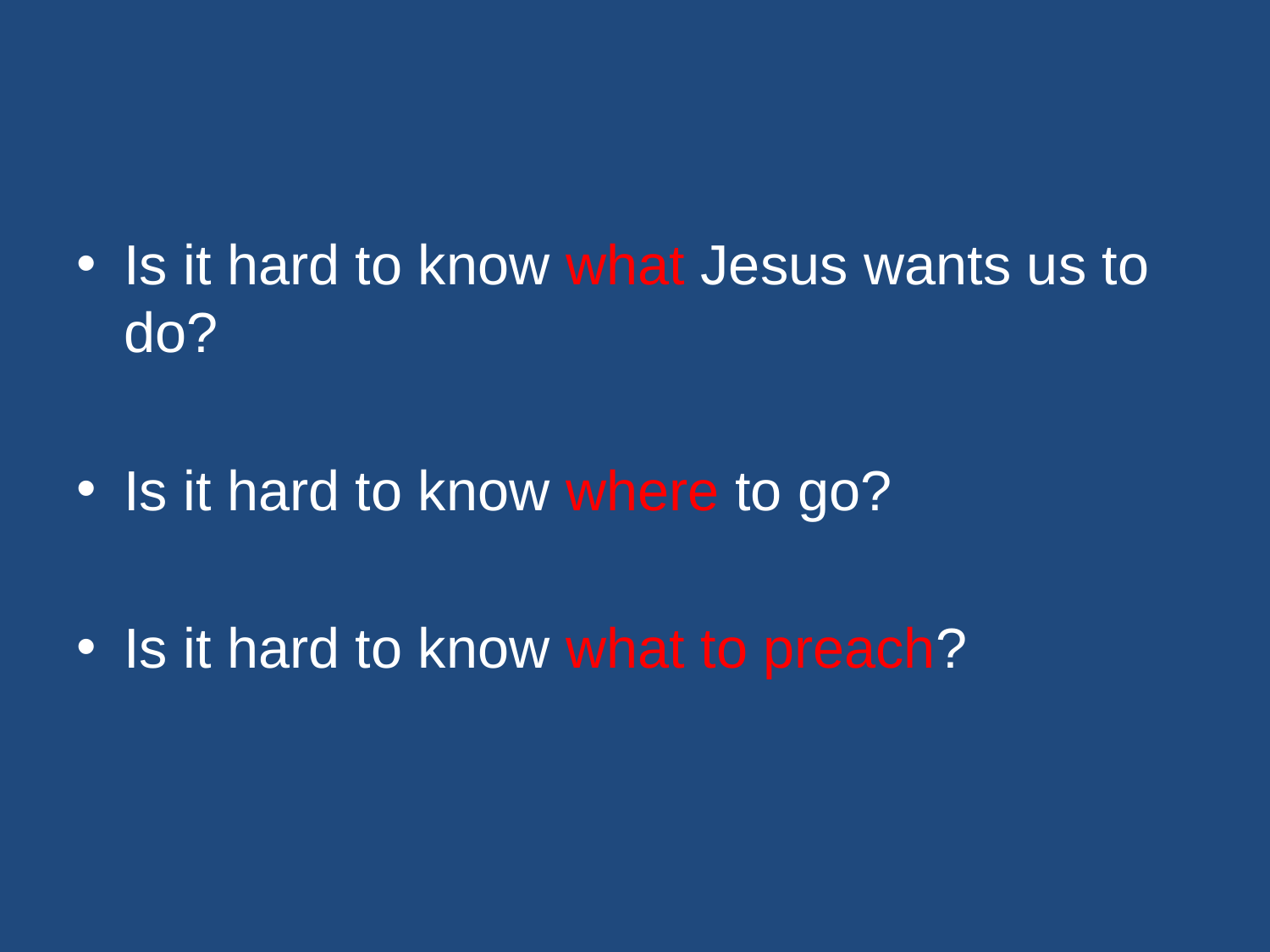

#
Is it hard to know what Jesus wants us to do?

Is it hard to know where to go?

Is it hard to know what to preach?